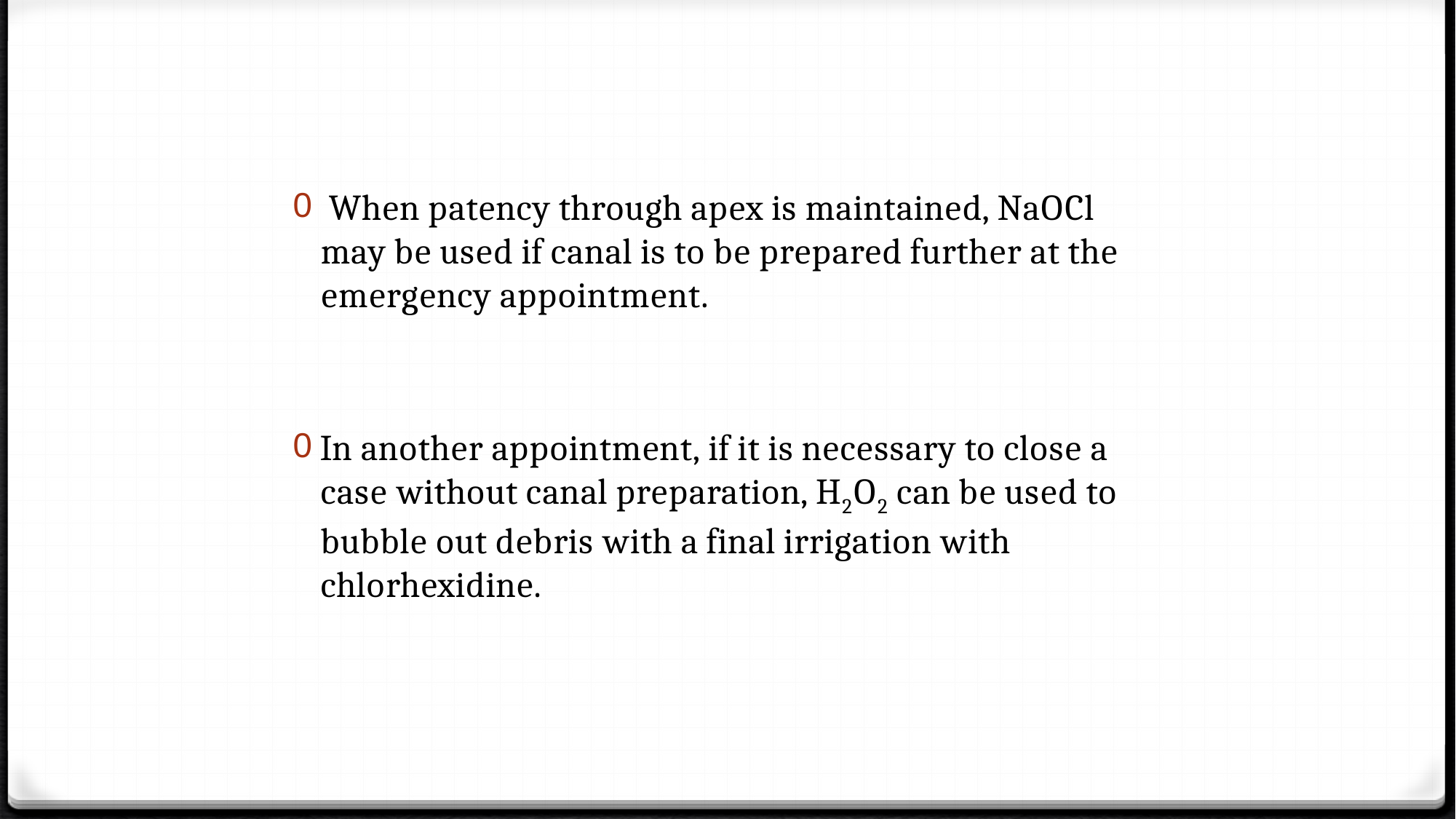

When patency through apex is maintained, NaOCl may be used if canal is to be prepared further at the emergency appointment.

In another appointment, if it is necessary to close a case without canal preparation, H2O2 can be used to bubble out debris with a final irrigation with chlorhexidine.